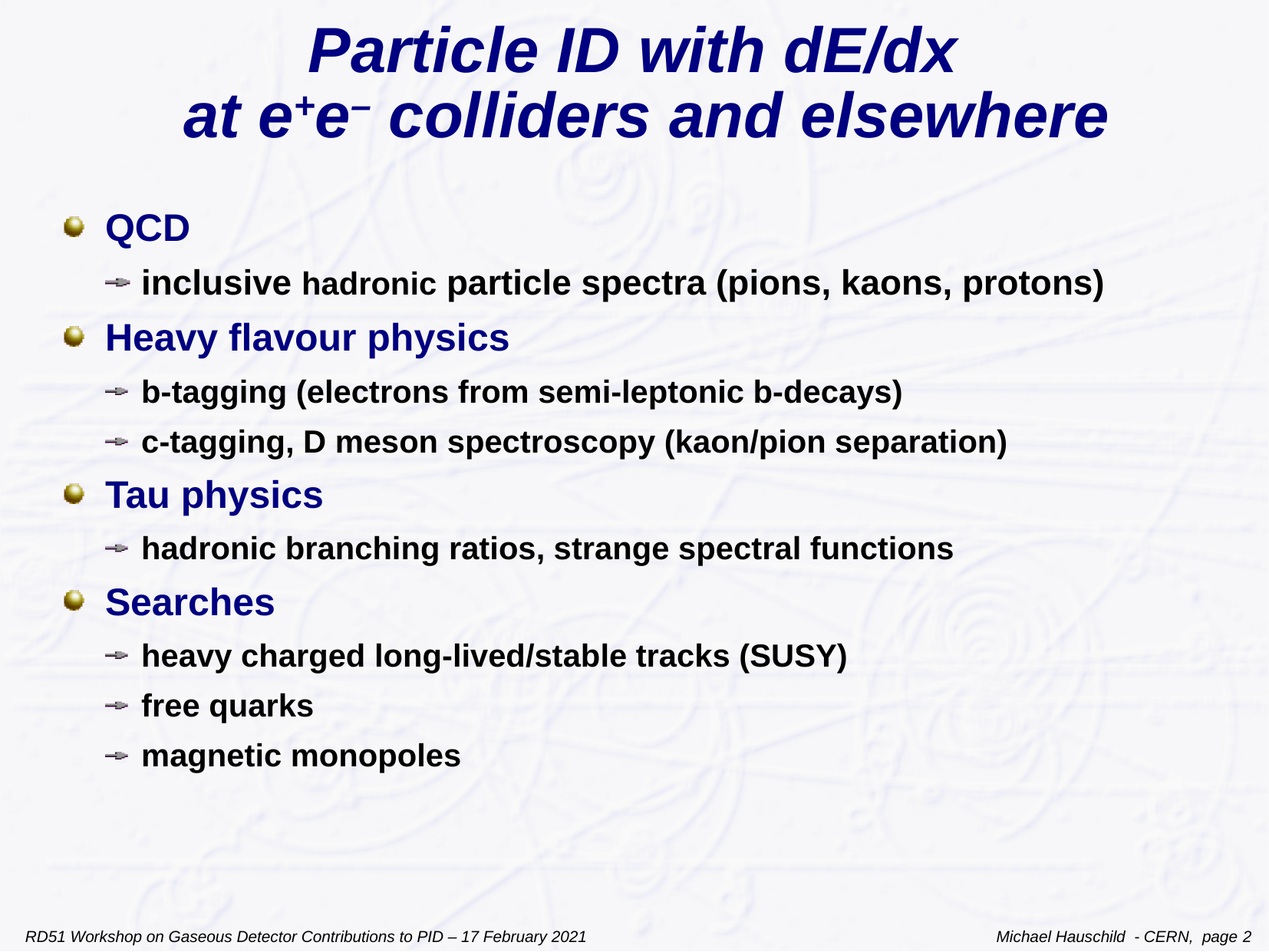

Particle ID with dE/dx
at e+e– colliders and elsewhere
QCD
inclusive hadronic particle spectra (pions, kaons, protons)
Heavy flavour physics
b-tagging (electrons from semi-leptonic b-decays)
c-tagging, D meson spectroscopy (kaon/pion separation)
Tau physics
hadronic branching ratios, strange spectral functions
Searches
heavy charged long-lived/stable tracks (SUSY)
free quarks
magnetic monopoles